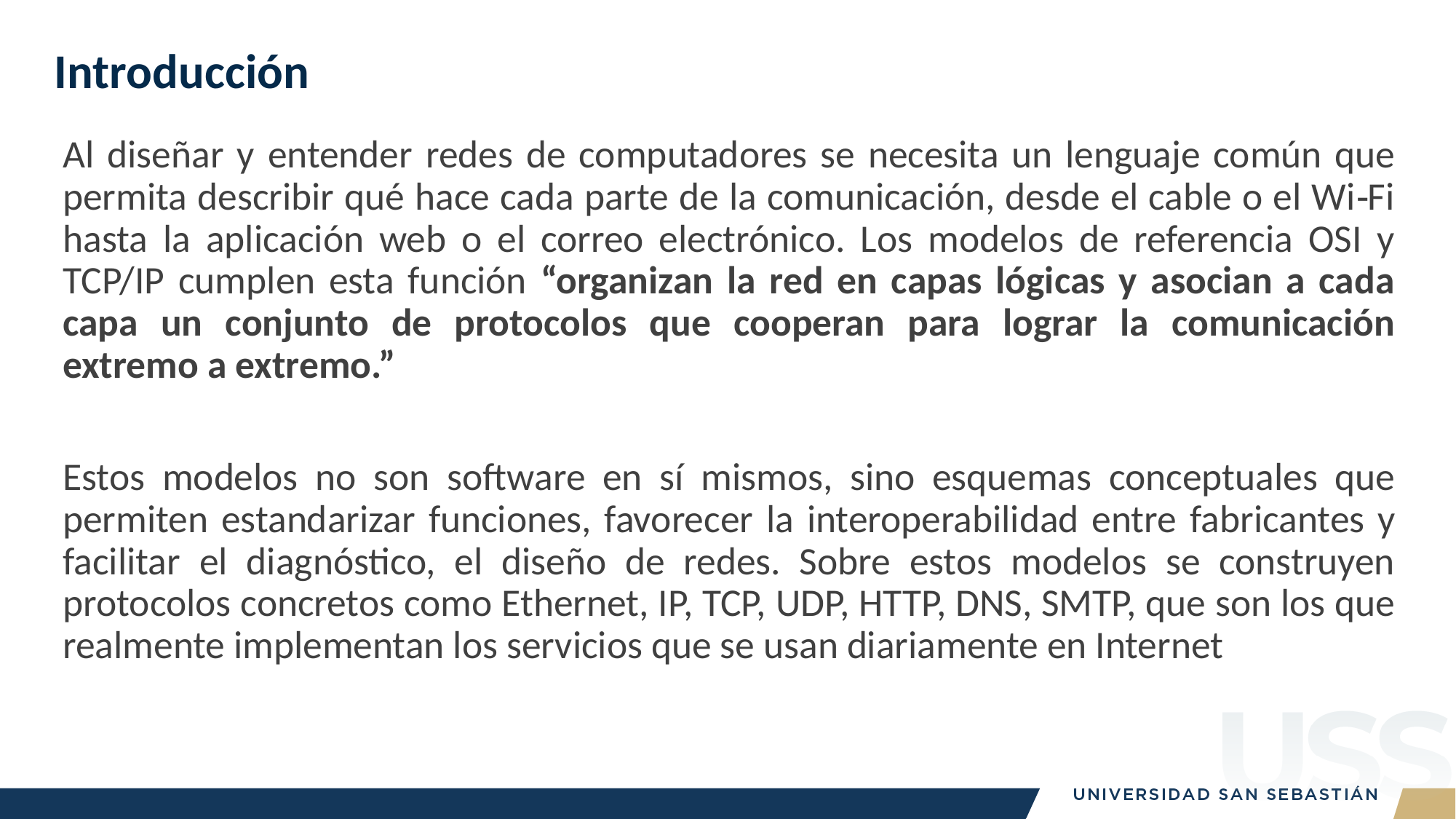

# Introducción
Al diseñar y entender redes de computadores se necesita un lenguaje común que permita describir qué hace cada parte de la comunicación, desde el cable o el Wi‑Fi hasta la aplicación web o el correo electrónico. Los modelos de referencia OSI y TCP/IP cumplen esta función “organizan la red en capas lógicas y asocian a cada capa un conjunto de protocolos que cooperan para lograr la comunicación extremo a extremo.”

Estos modelos no son software en sí mismos, sino esquemas conceptuales que permiten estandarizar funciones, favorecer la interoperabilidad entre fabricantes y facilitar el diagnóstico, el diseño de redes. Sobre estos modelos se construyen protocolos concretos como Ethernet, IP, TCP, UDP, HTTP, DNS, SMTP, que son los que realmente implementan los servicios que se usan diariamente en Internet